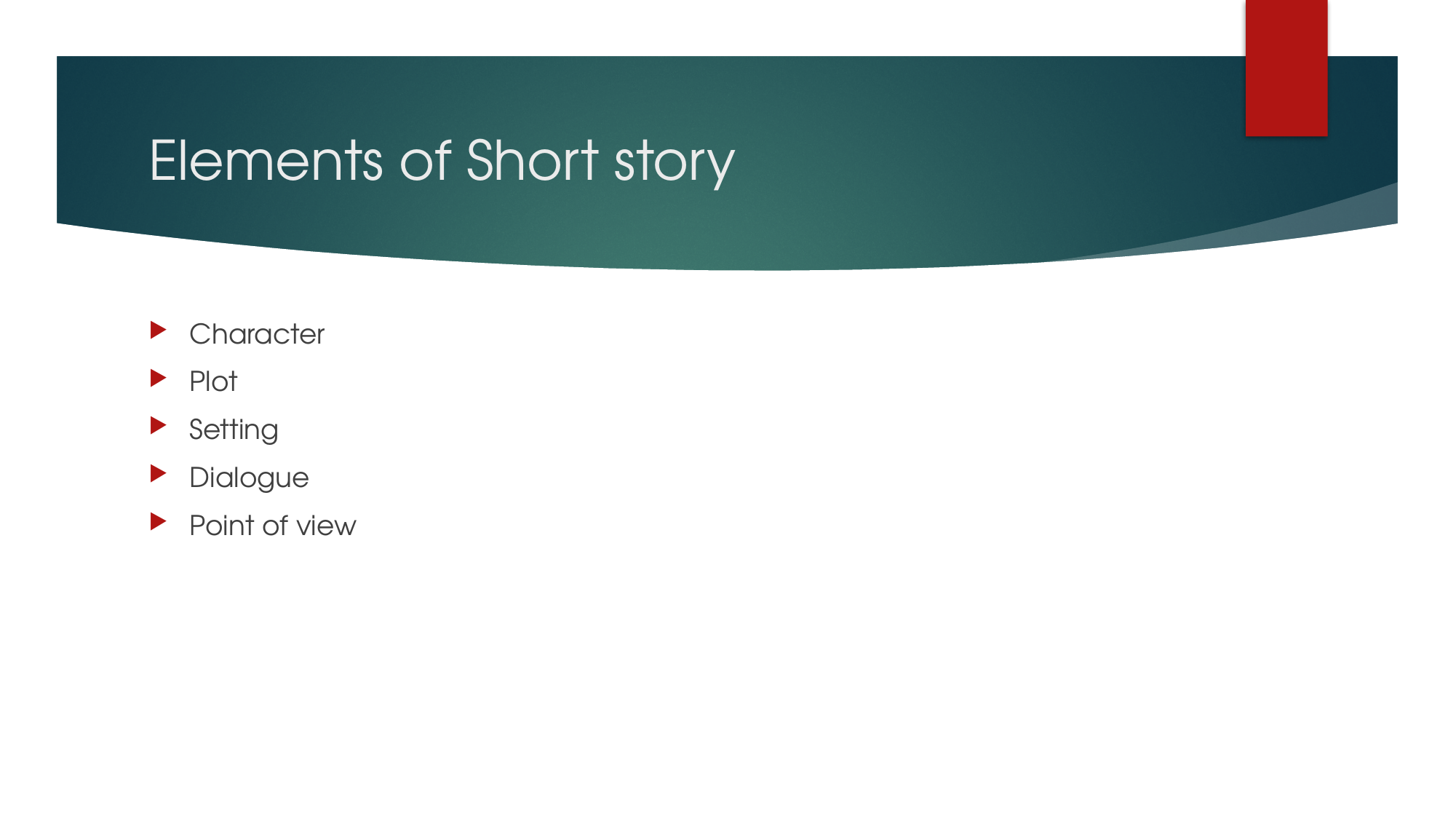

# Elements of Short story
Character
Plot
Setting
Dialogue
Point of view